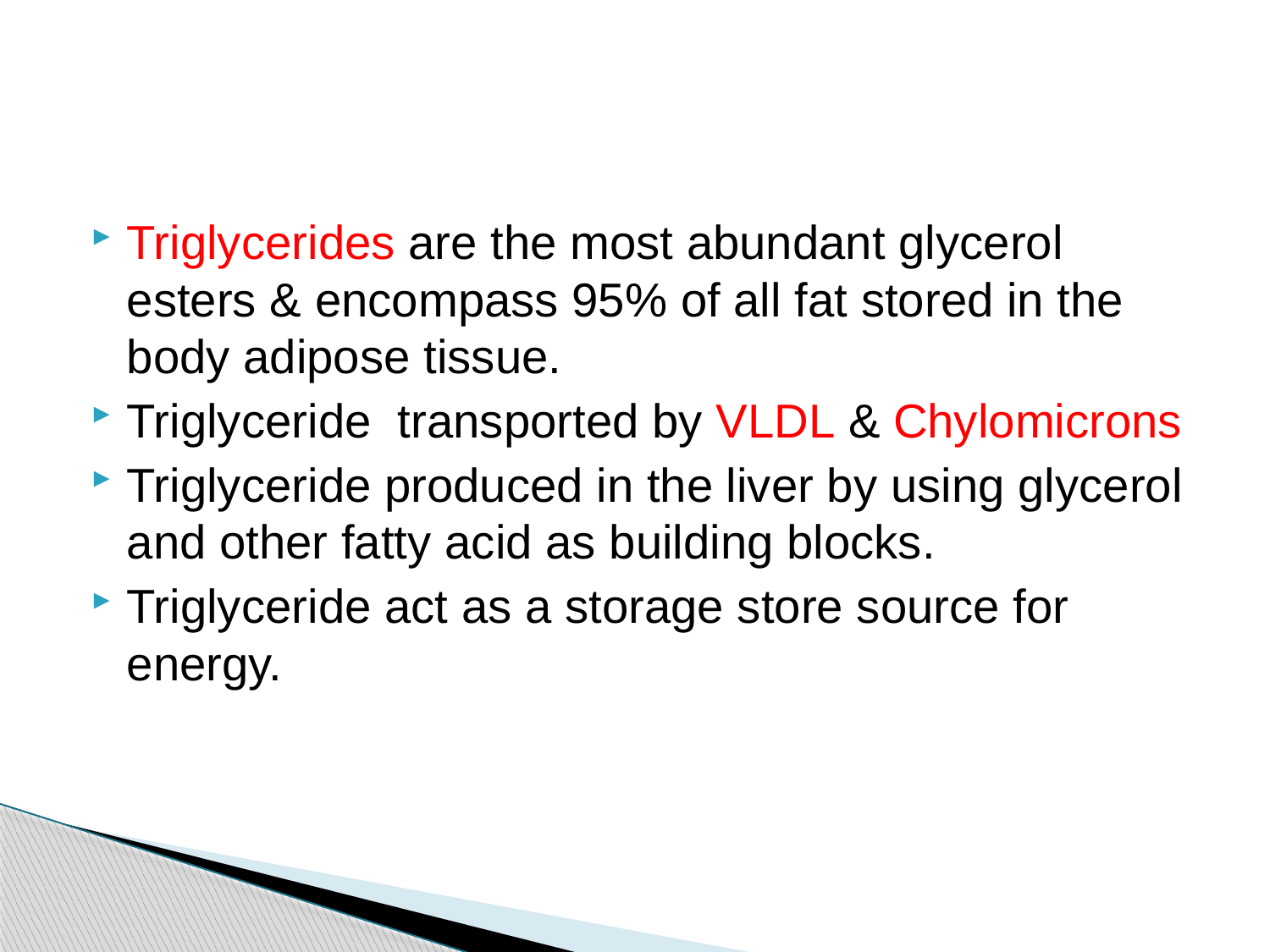

#
Triglycerides are the most abundant glycerol esters & encompass 95% of all fat stored in the body adipose tissue.
Triglyceride  transported by VLDL & Chylomicrons
Triglyceride produced in the liver by using glycerol and other fatty acid as building blocks.
Triglyceride act as a storage store source for energy.